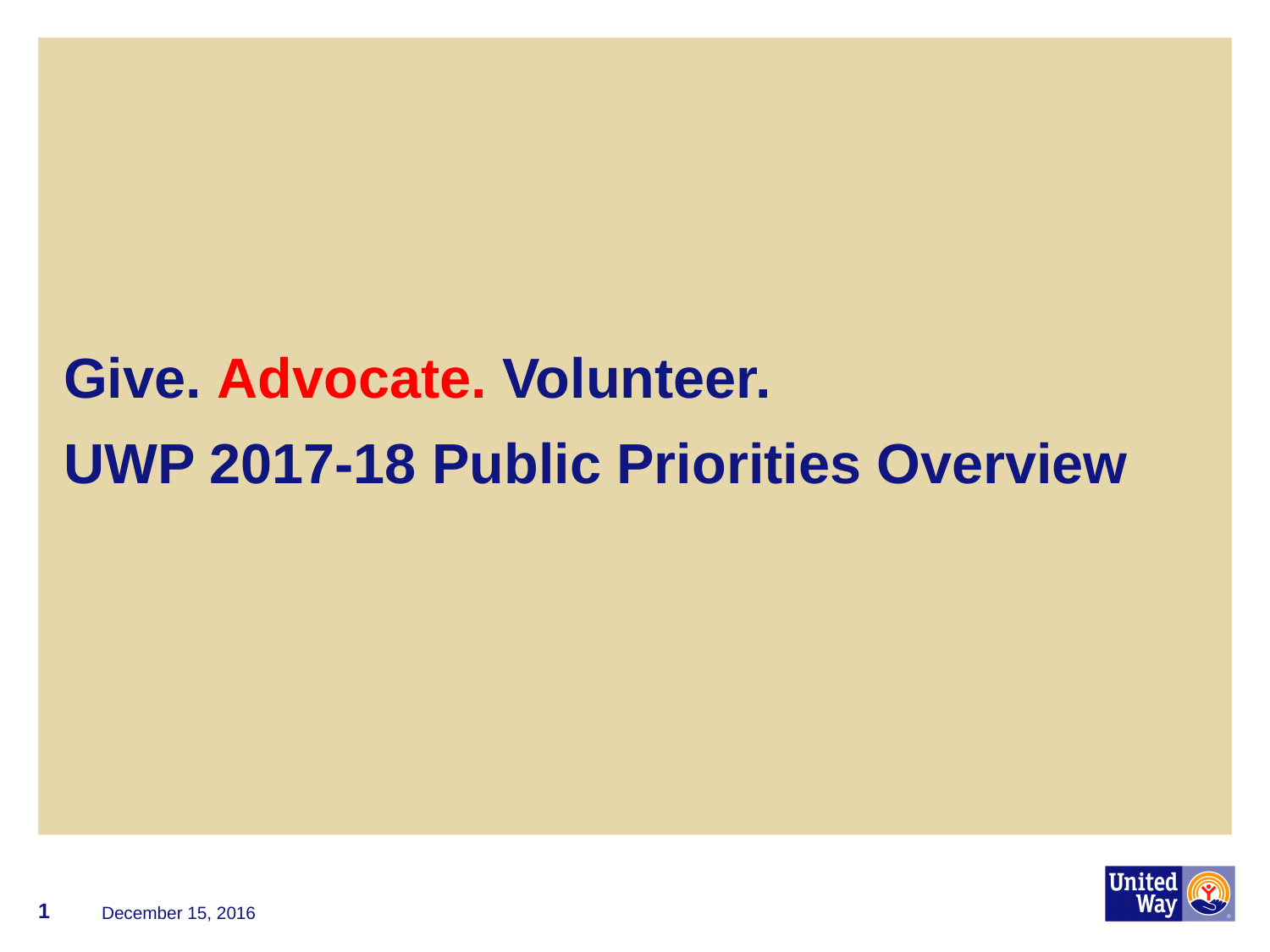

Give. Advocate. Volunteer.
UWP 2017-18 Public Priorities Overview

1
December 15, 2016